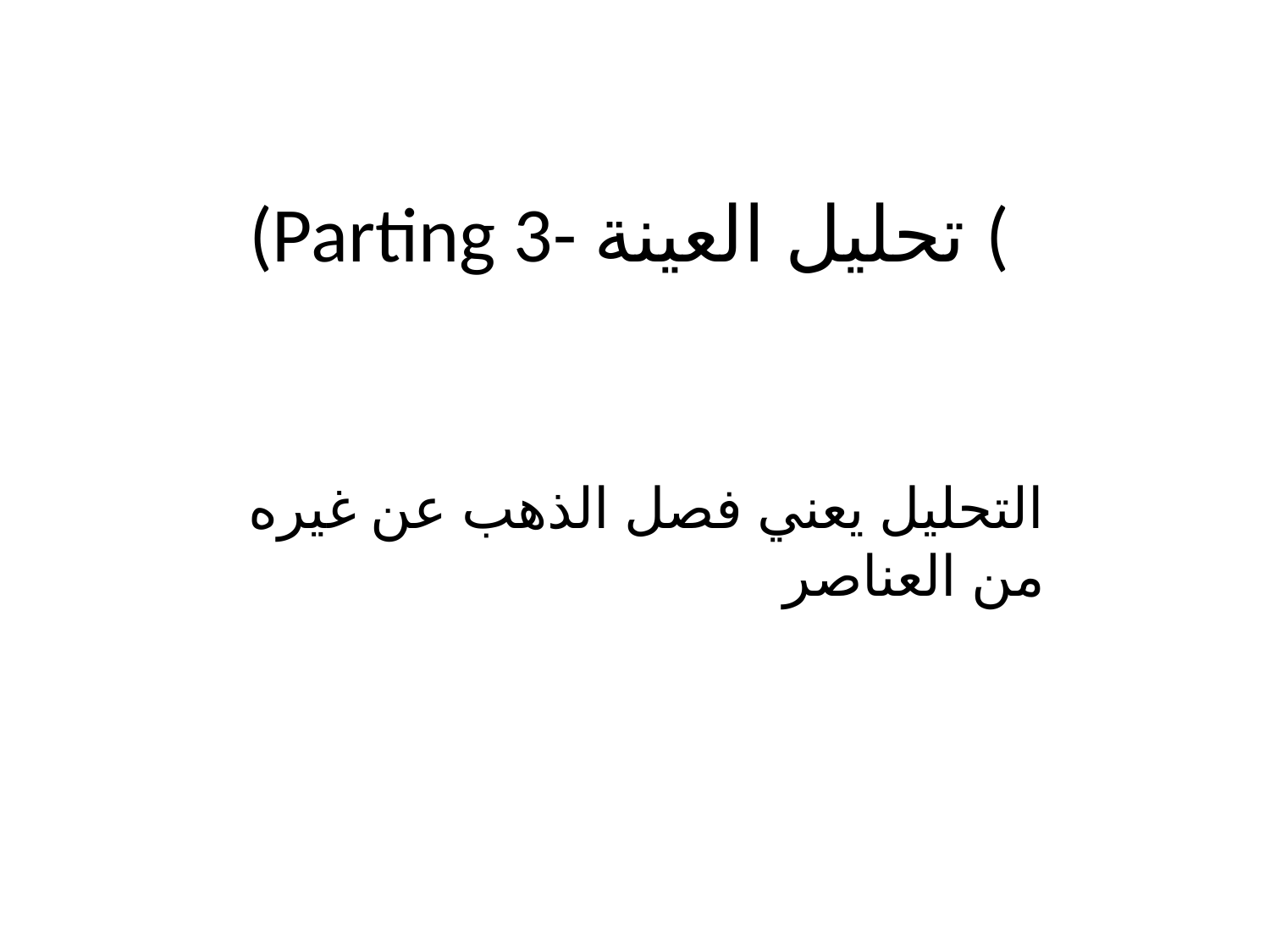

# (Parting 3- تحليل العينة (

التحليل يعني فصل الذهب عن غيره من العناصر